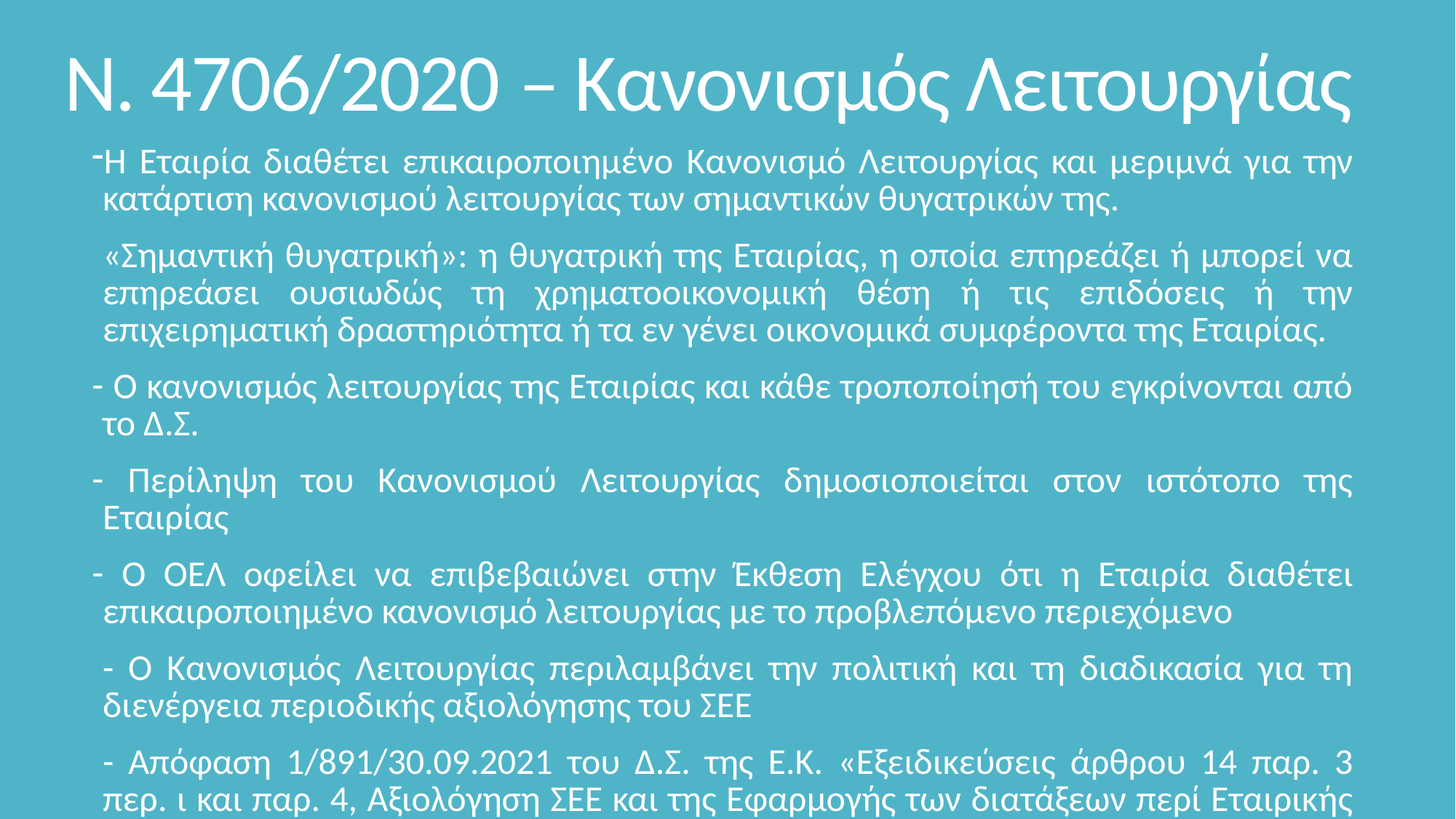

# Ν. 4706/2020 – Κανονισμός Λειτουργίας
Η Εταιρία διαθέτει επικαιροποιημένο Κανονισμό Λειτουργίας και μεριμνά για την κατάρτιση κανονισμού λειτουργίας των σημαντικών θυγατρικών της.
«Σημαντική θυγατρική»: η θυγατρική της Εταιρίας, η οποία επηρεάζει ή μπορεί να επηρεάσει ουσιωδώς τη χρηματοοικονομική θέση ή τις επιδόσεις ή την επιχειρηματική δραστηριότητα ή τα εν γένει οικονομικά συμφέροντα της Εταιρίας.
 Ο κανονισμός λειτουργίας της Εταιρίας και κάθε τροποποίησή του εγκρίνονται από το Δ.Σ.
 Περίληψη του Κανονισμού Λειτουργίας δημοσιοποιείται στον ιστότοπο της Εταιρίας
 Ο ΟΕΛ οφείλει να επιβεβαιώνει στην Έκθεση Ελέγχου ότι η Εταιρία διαθέτει επικαιροποιημένο κανονισμό λειτουργίας με το προβλεπόμενο περιεχόμενο
- Ο Κανονισμός Λειτουργίας περιλαμβάνει την πολιτική και τη διαδικασία για τη διενέργεια περιοδικής αξιολόγησης του ΣΕΕ
- Απόφαση 1/891/30.09.2021 του Δ.Σ. της Ε.Κ. «Εξειδικεύσεις άρθρου 14 παρ. 3 περ. ι και παρ. 4, Αξιολόγηση ΣΕΕ και της Εφαρμογής των διατάξεων περί Εταιρικής Διακυβέρνησης (ΕΔ) του ν. 4706/2020»